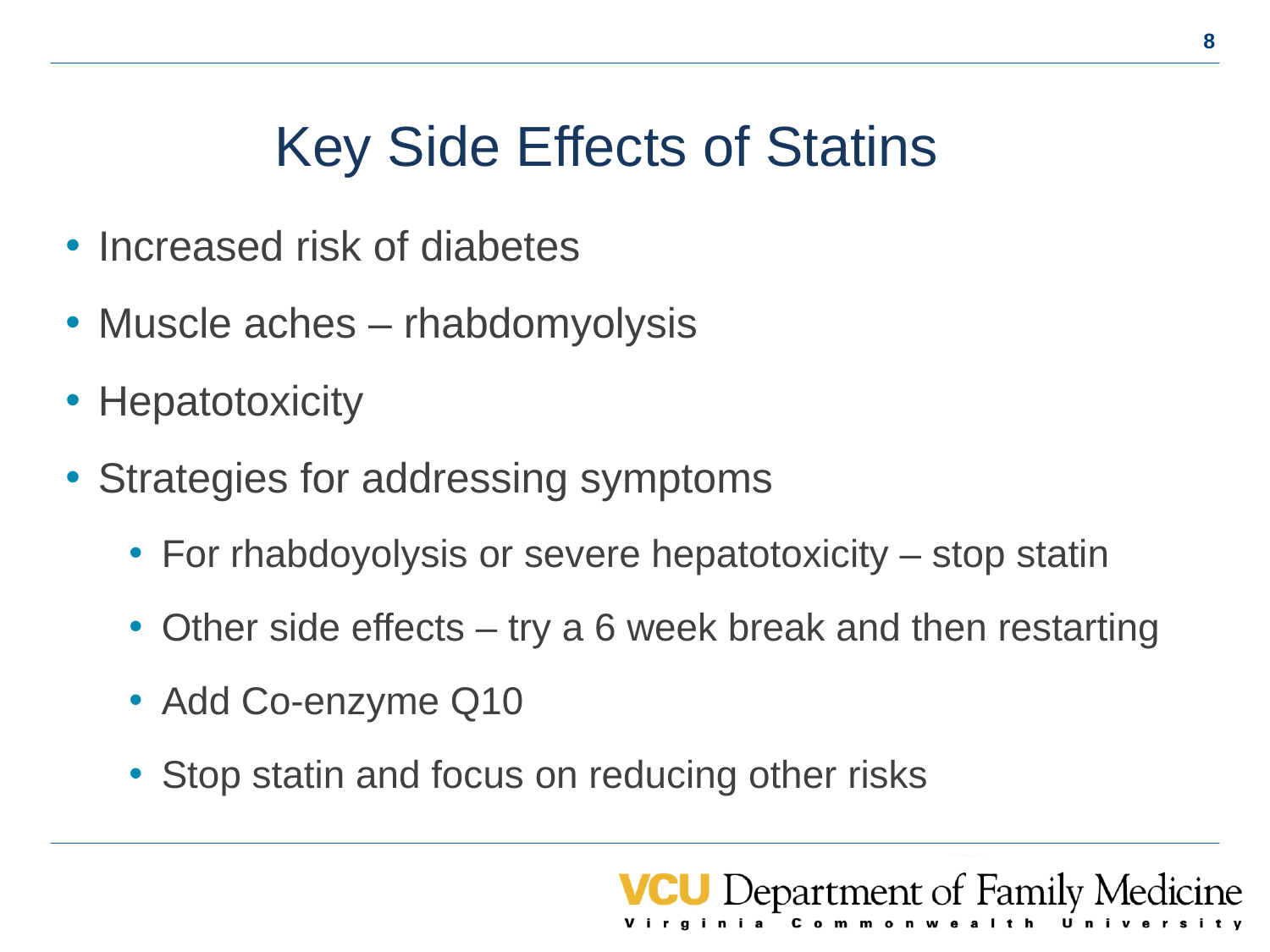

# Key Side Effects of Statins
Increased risk of diabetes
Muscle aches – rhabdomyolysis
Hepatotoxicity
Strategies for addressing symptoms
For rhabdoyolysis or severe hepatotoxicity – stop statin
Other side effects – try a 6 week break and then restarting
Add Co-enzyme Q10
Stop statin and focus on reducing other risks